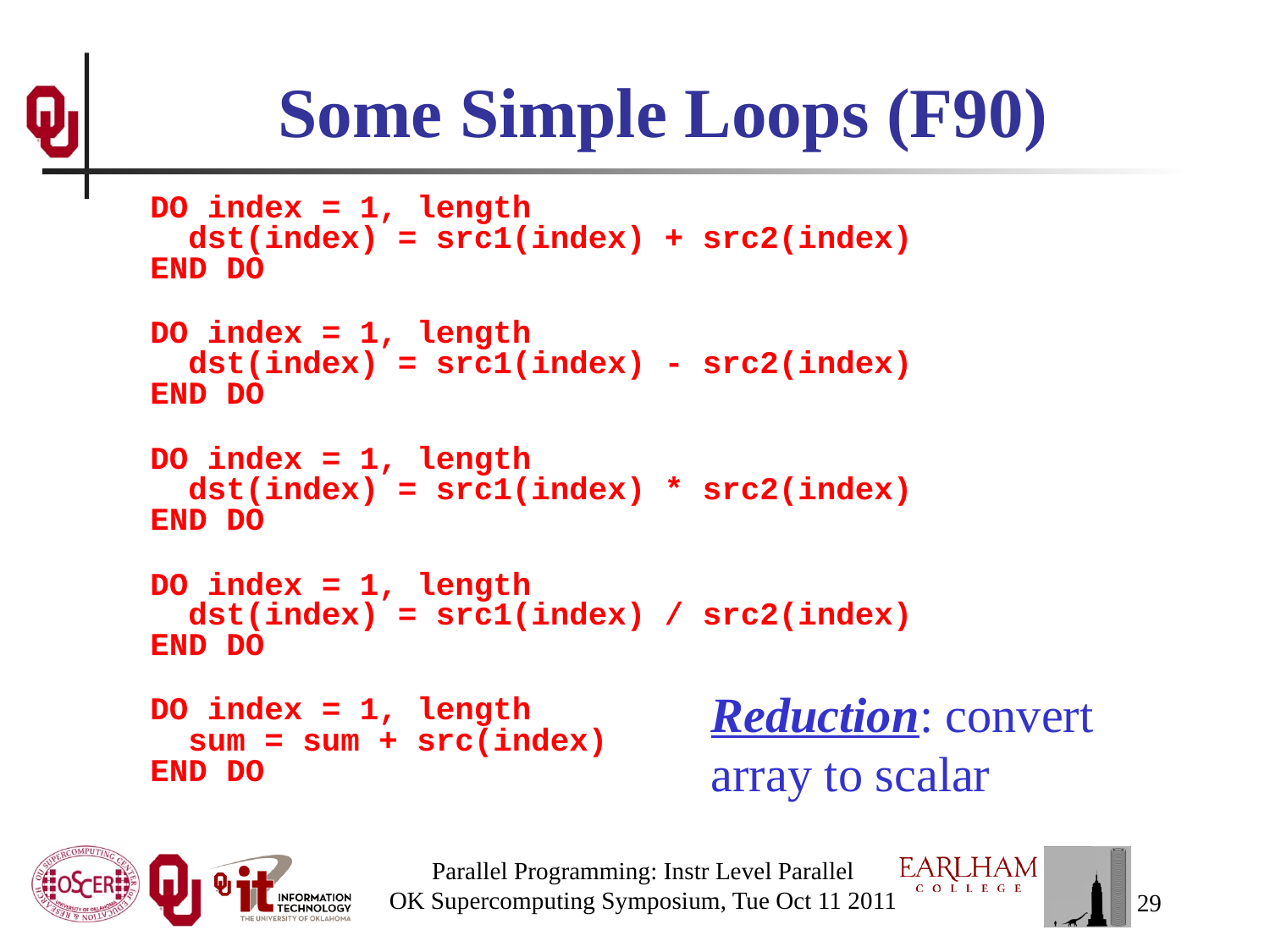

# Some Simple Loops (F90)
DO index = 1, length
  dst(index) = src1(index) + src2(index)
END DO

DO index = 1, length
  dst(index) = src1(index) - src2(index)
END DO

DO index = 1, length
  dst(index) = src1(index) * src2(index)
END DO

DO index = 1, length
  dst(index) = src1(index) / src2(index)
END DO

DO index = 1, length
  sum = sum + src(index)
END DO
Reduction: convert
array to scalar
Parallel Programming: Instr Level Parallel
OK Supercomputing Symposium, Tue Oct 11 2011
29